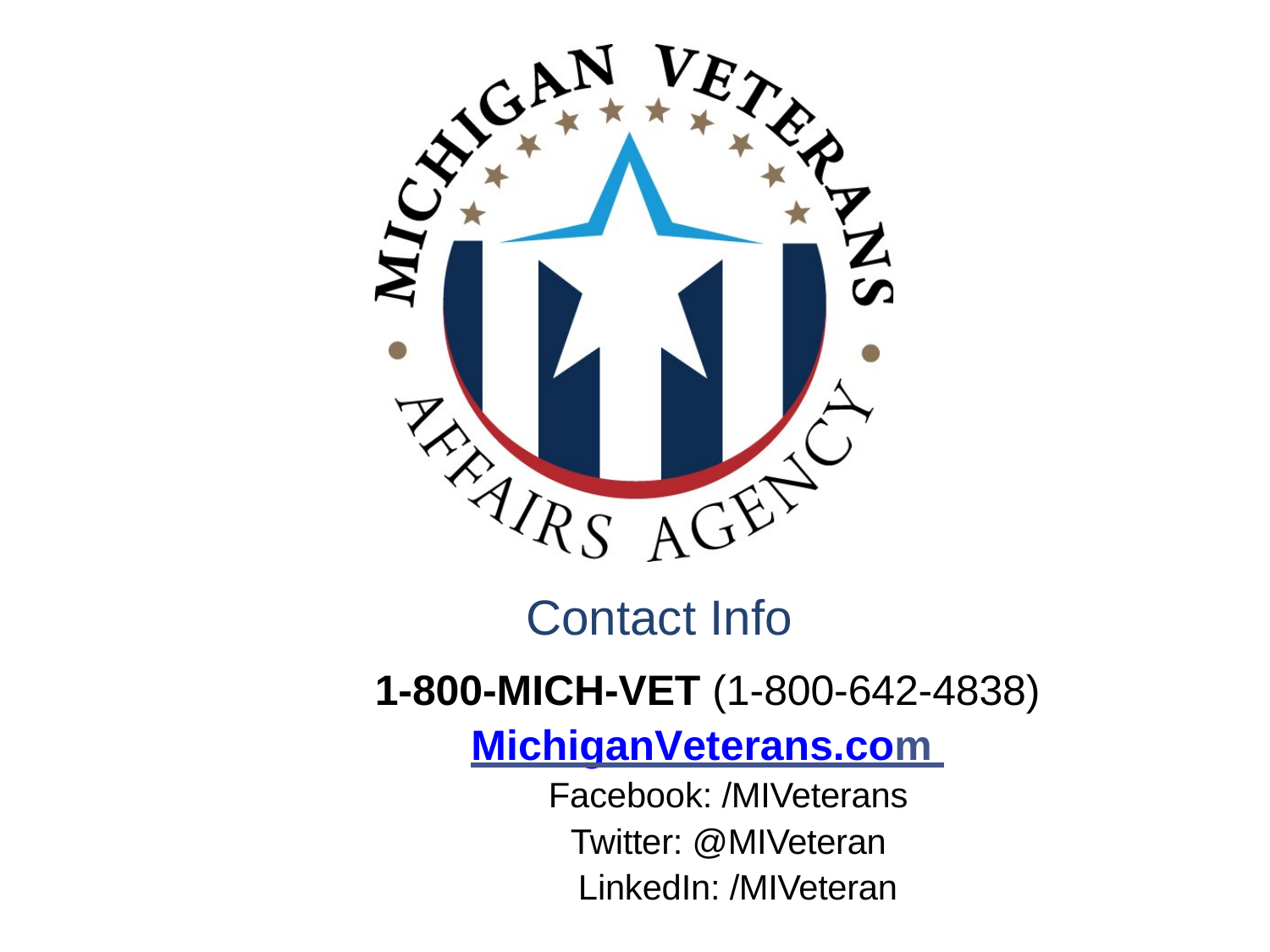

Contact Info
1-800-MICH-VET (1-800-642-4838)
MichiganVeterans.com  Facebook: /MIVeterans
Twitter: @MIVeteran
LinkedIn: /MIVeteran